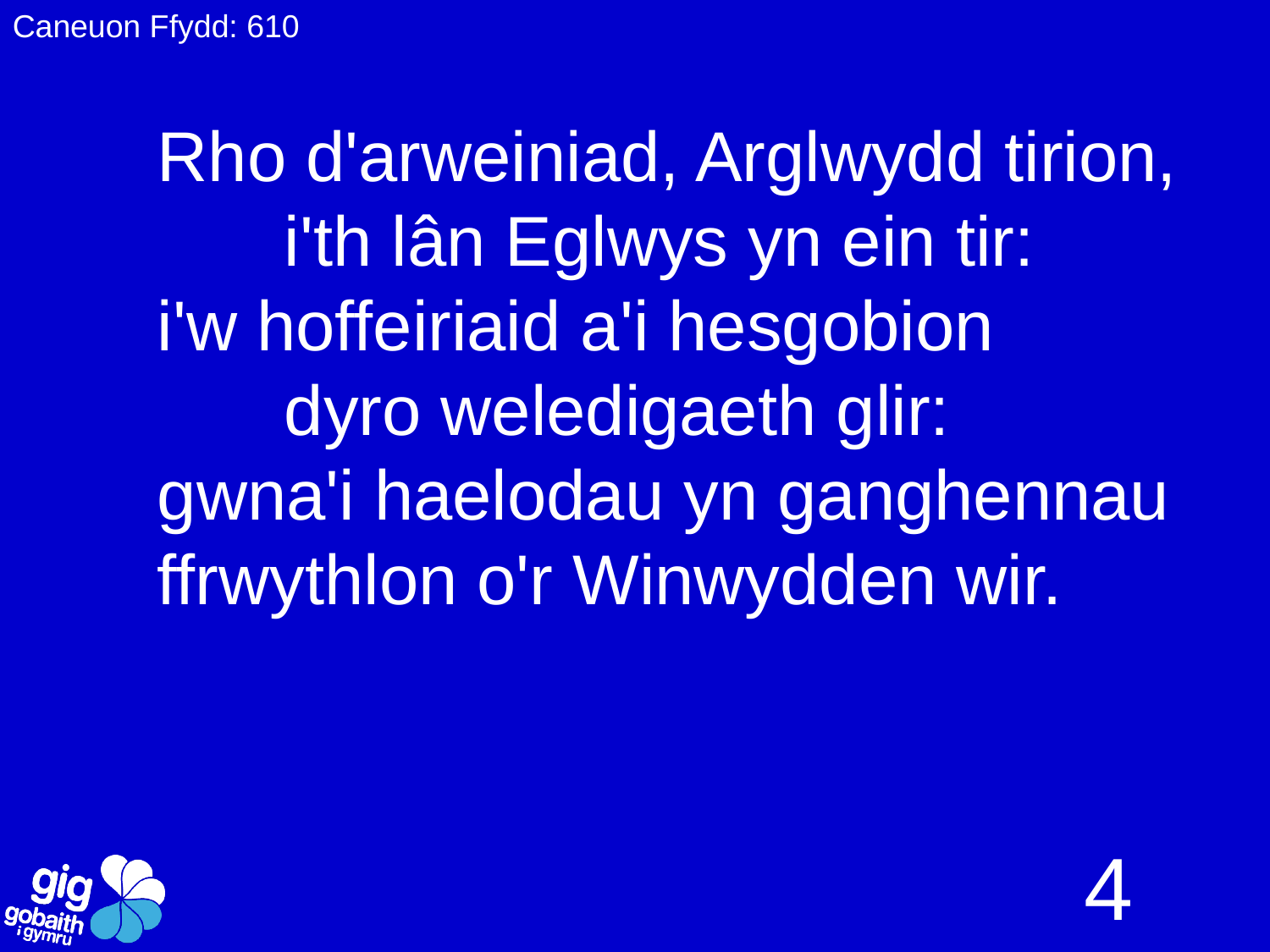

Caneuon Ffydd: 610

Rho d'arweiniad, Arglwydd tirion,
	i'th lân Eglwys yn ein tir:
i'w hoffeiriaid a'i hesgobion
	dyro weledigaeth glir:
gwna'i haelodau yn ganghennau
ffrwythlon o'r Winwydden wir.
4